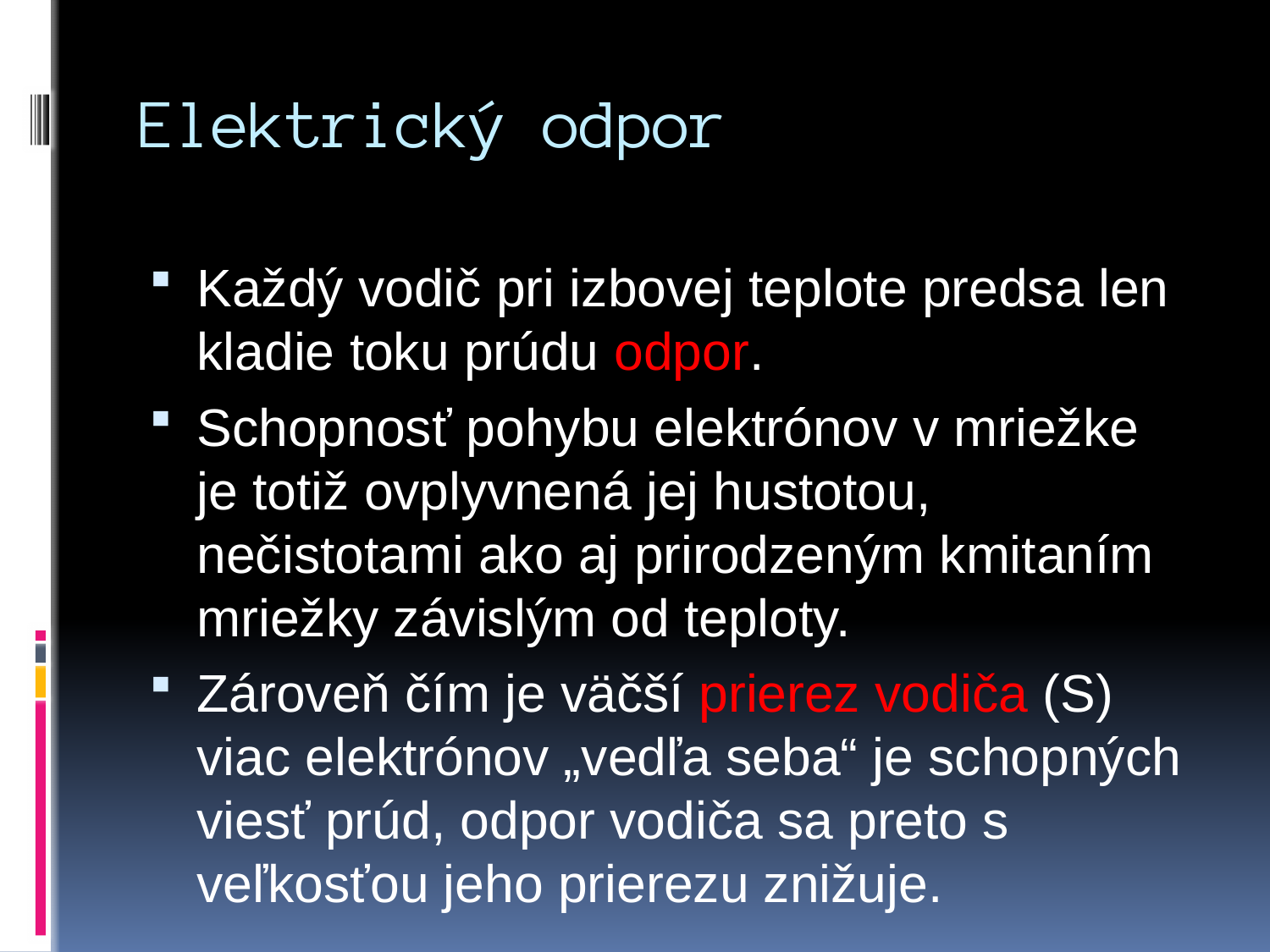

# Elektrický odpor
Každý vodič pri izbovej teplote predsa len kladie toku prúdu odpor.
Schopnosť pohybu elektrónov v mriežke je totiž ovplyvnená jej hustotou, nečistotami ako aj prirodzeným kmitaním mriežky závislým od teploty.
Zároveň čím je väčší prierez vodiča (S) viac elektrónov „vedľa seba“ je schopných viesť prúd, odpor vodiča sa preto s veľkosťou jeho prierezu znižuje.